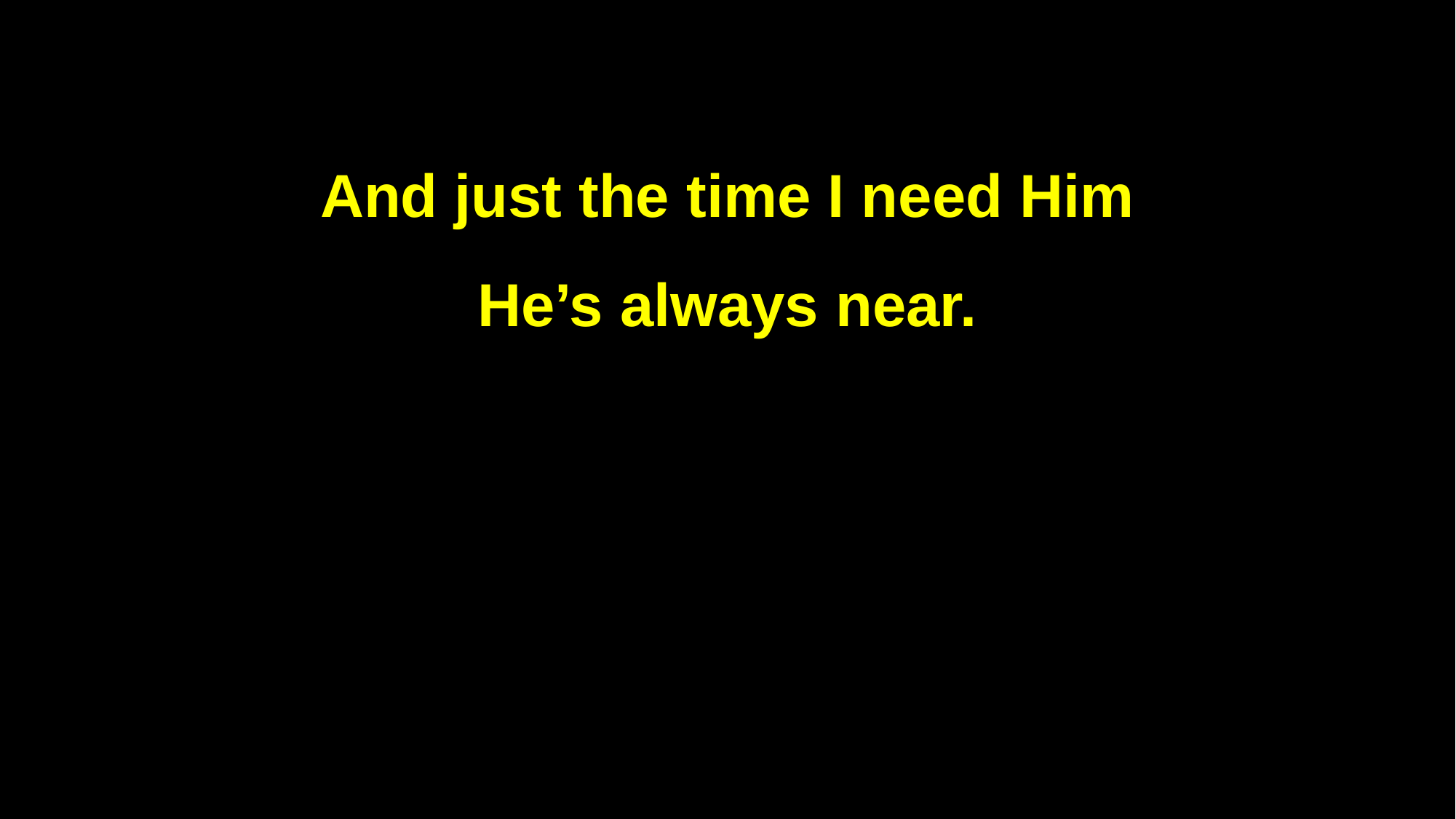

And just the time I need Him
He’s always near.